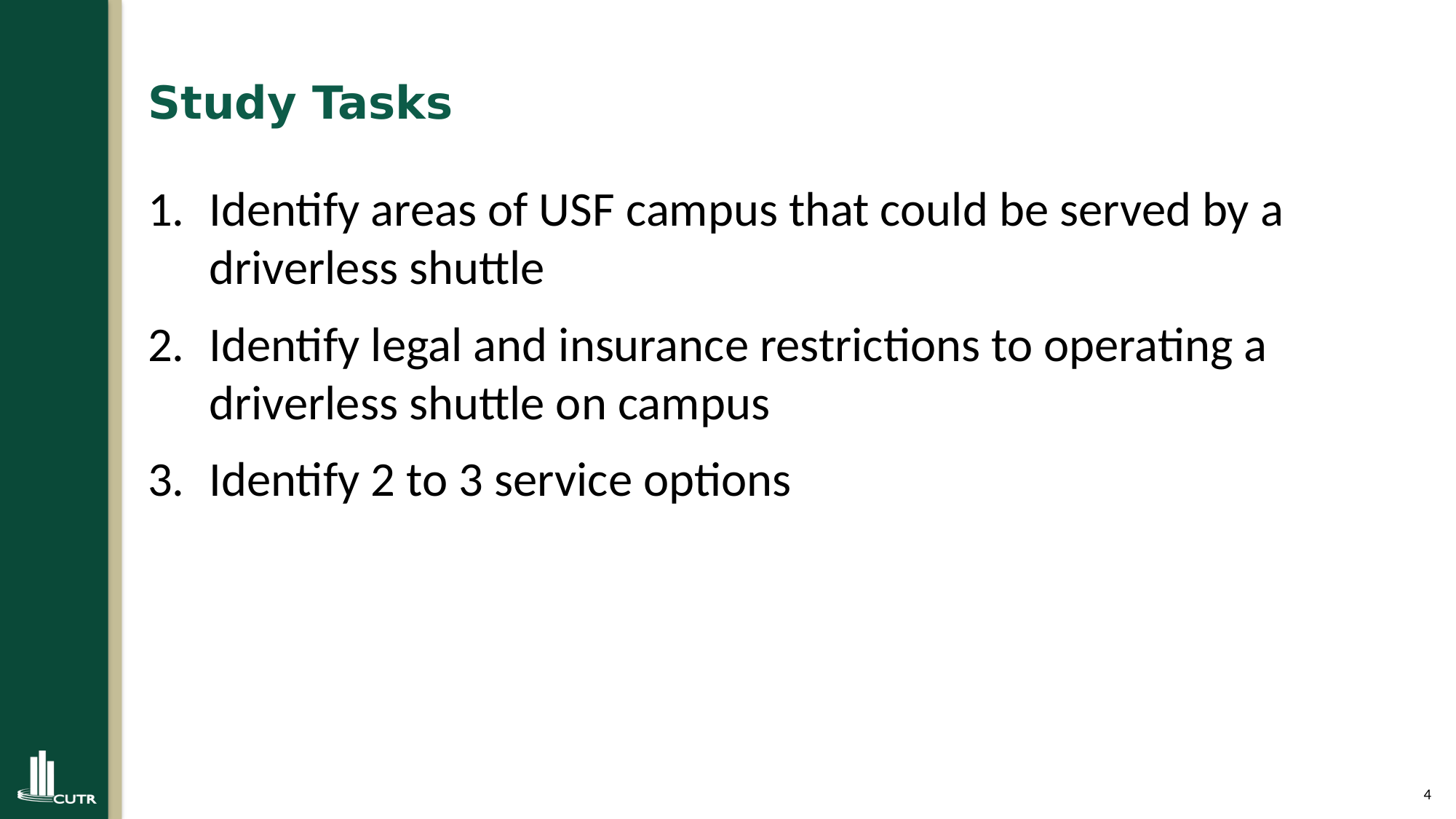

# Study Tasks
Identify areas of USF campus that could be served by a driverless shuttle
Identify legal and insurance restrictions to operating a driverless shuttle on campus
Identify 2 to 3 service options